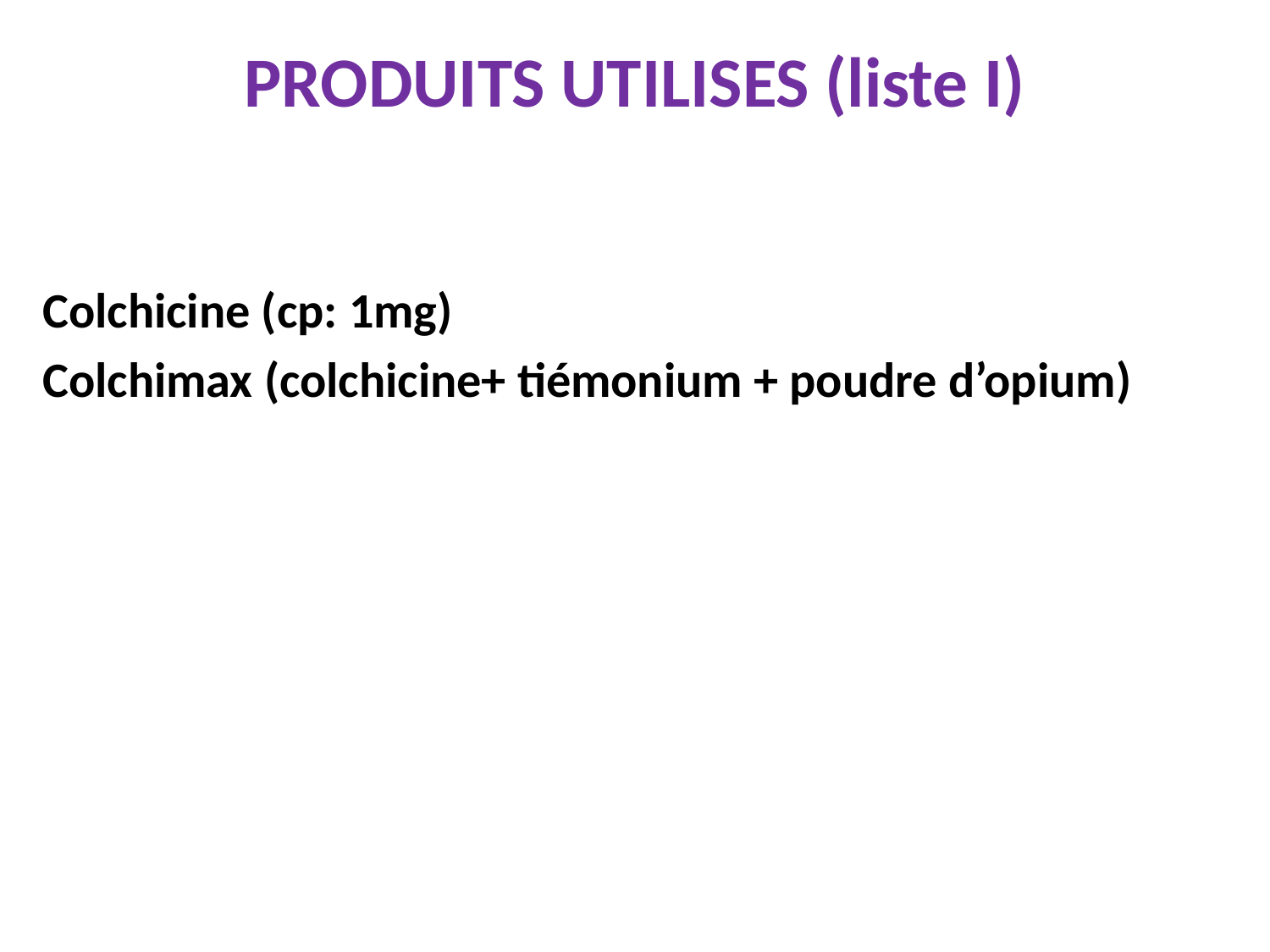

PRODUITS UTILISES (liste I)

Colchicine (cp: 1mg)
Colchimax (colchicine+ tiémonium + poudre d’opium)